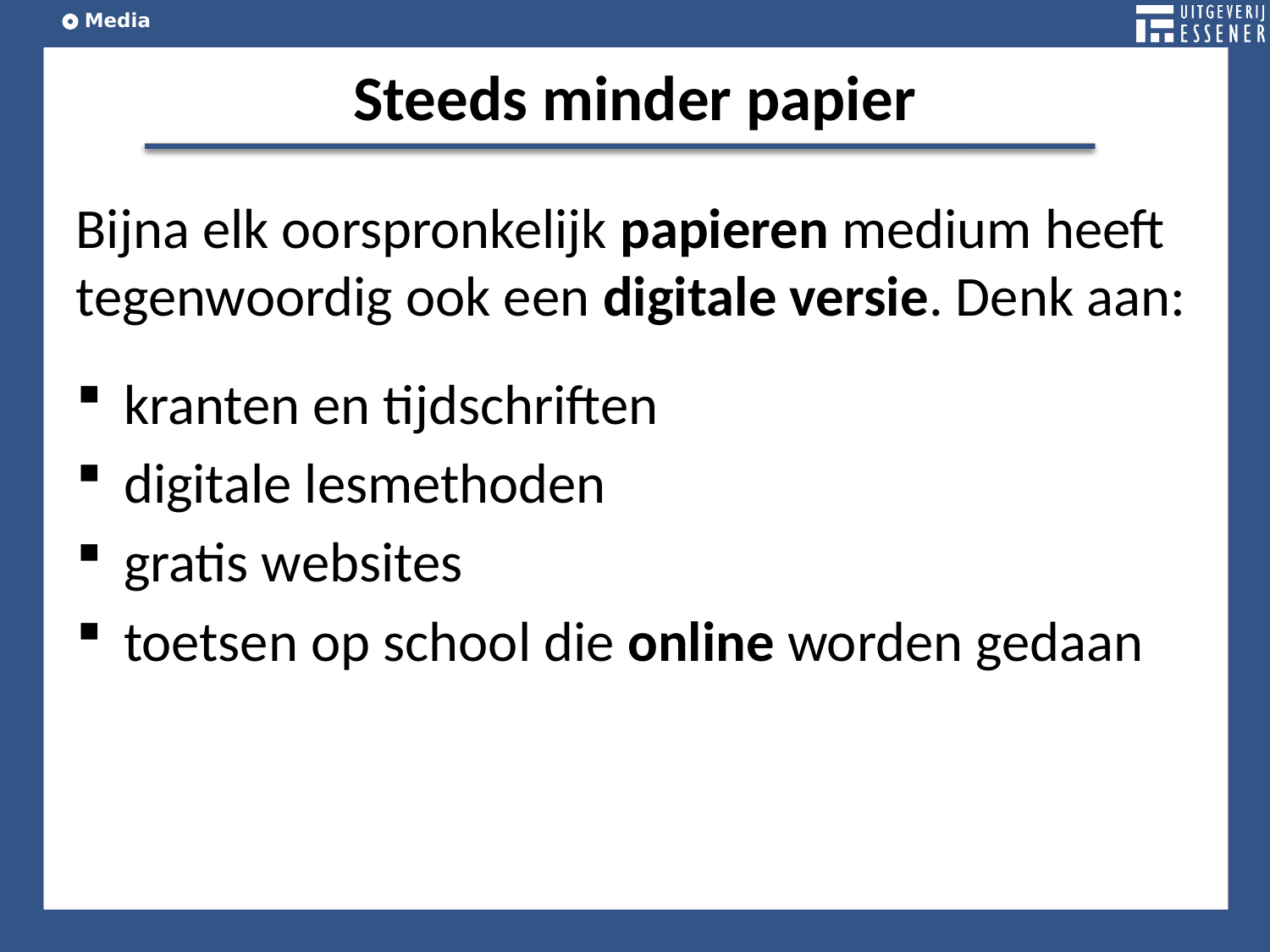

Steeds minder papier
Bijna elk oorspronkelijk papieren medium heeft tegenwoordig ook een digitale versie. Denk aan:
kranten en tijdschriften
digitale lesmethoden
gratis websites
toetsen op school die online worden gedaan